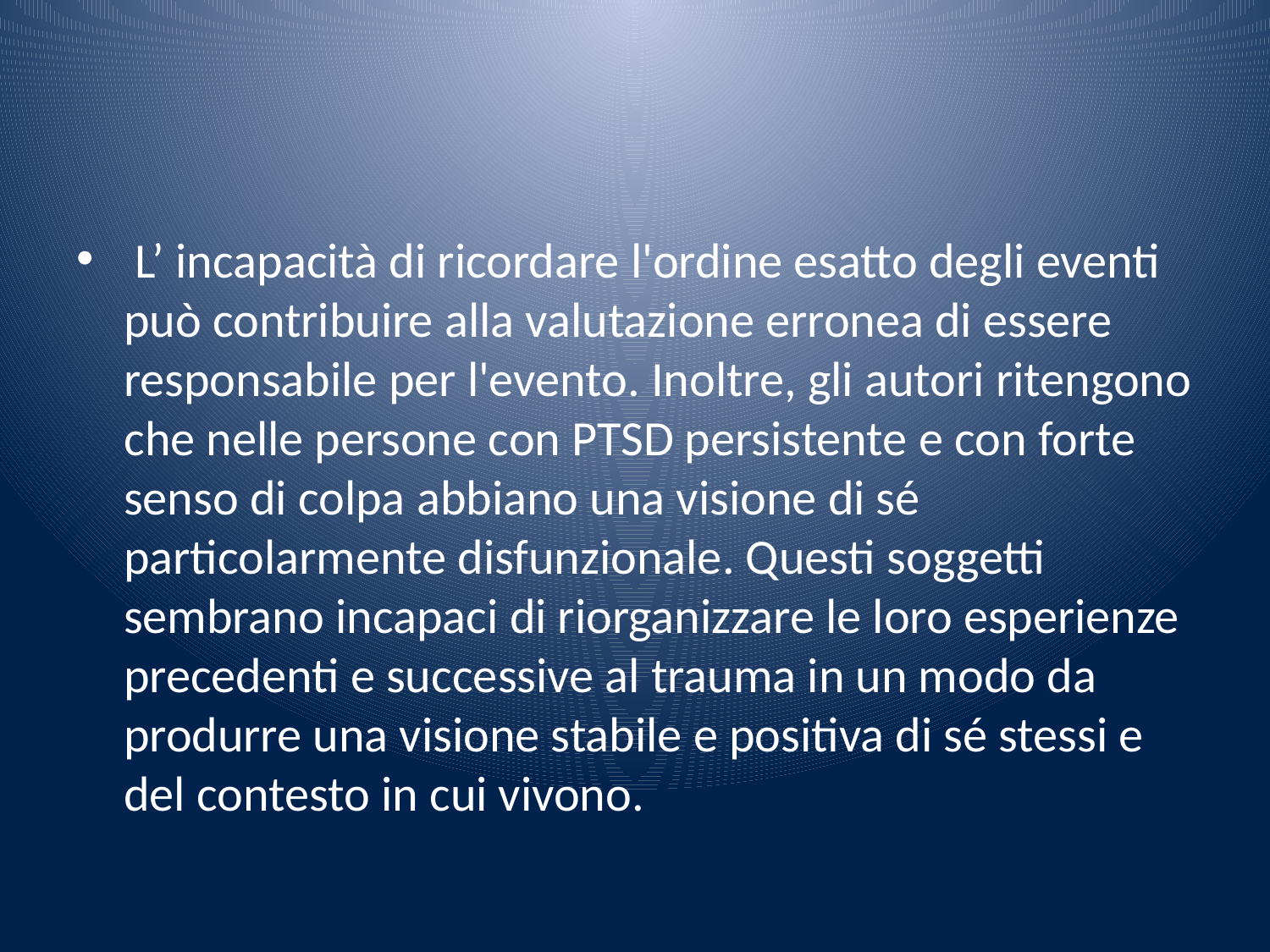

#
 L’ incapacità di ricordare l'ordine esatto degli eventi può contribuire alla valutazione erronea di essere responsabile per l'evento. Inoltre, gli autori ritengono che nelle persone con PTSD persistente e con forte senso di colpa abbiano una visione di sé particolarmente disfunzionale. Questi soggetti sembrano incapaci di riorganizzare le loro esperienze precedenti e successive al trauma in un modo da produrre una visione stabile e positiva di sé stessi e del contesto in cui vivono.